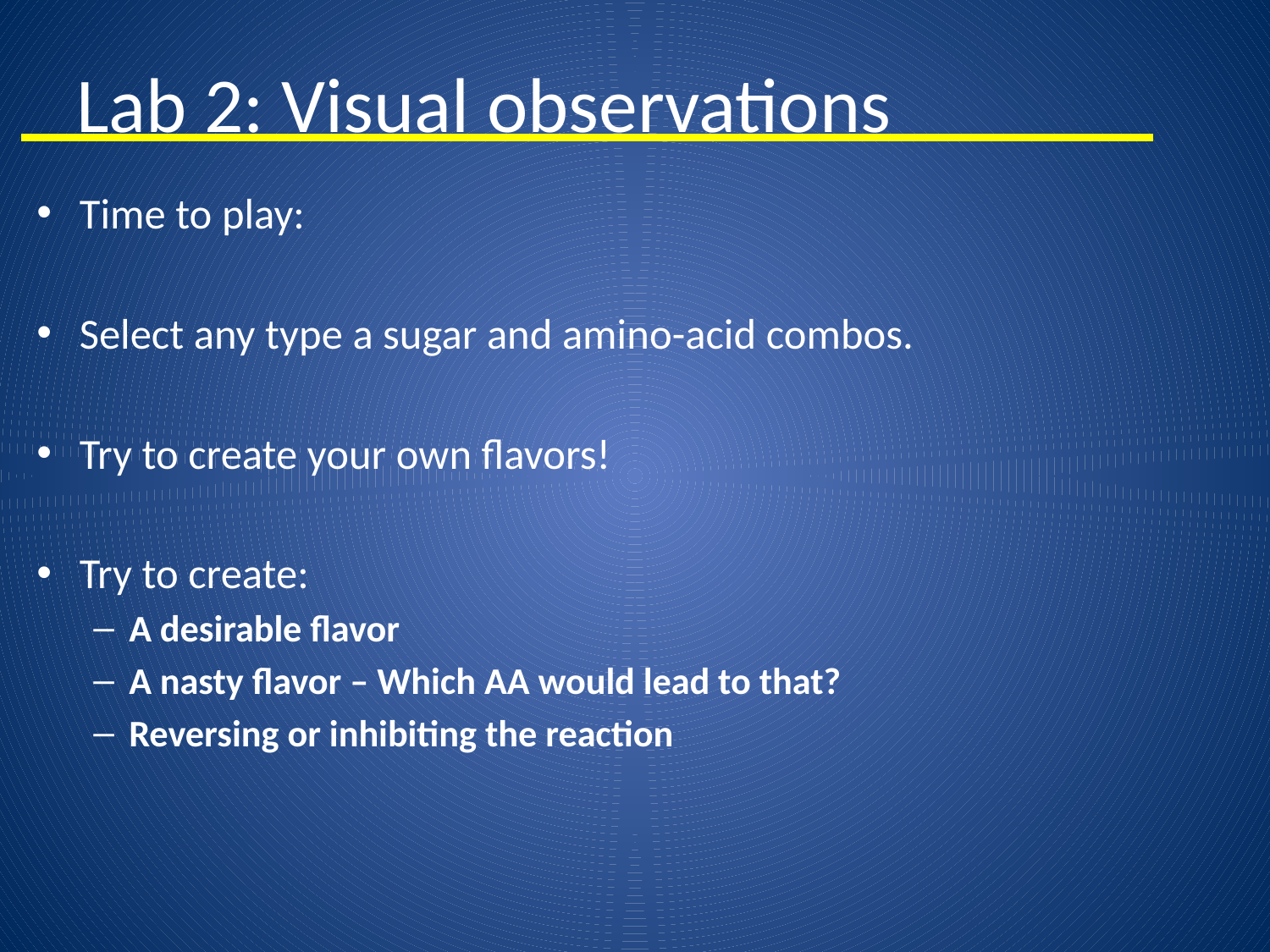

# Lab 2: Visual observations
Time to play:

Select any type a sugar and amino-acid combos.

Try to create your own flavors!

Try to create:
A desirable flavor
A nasty flavor – Which AA would lead to that?
Reversing or inhibiting the reaction